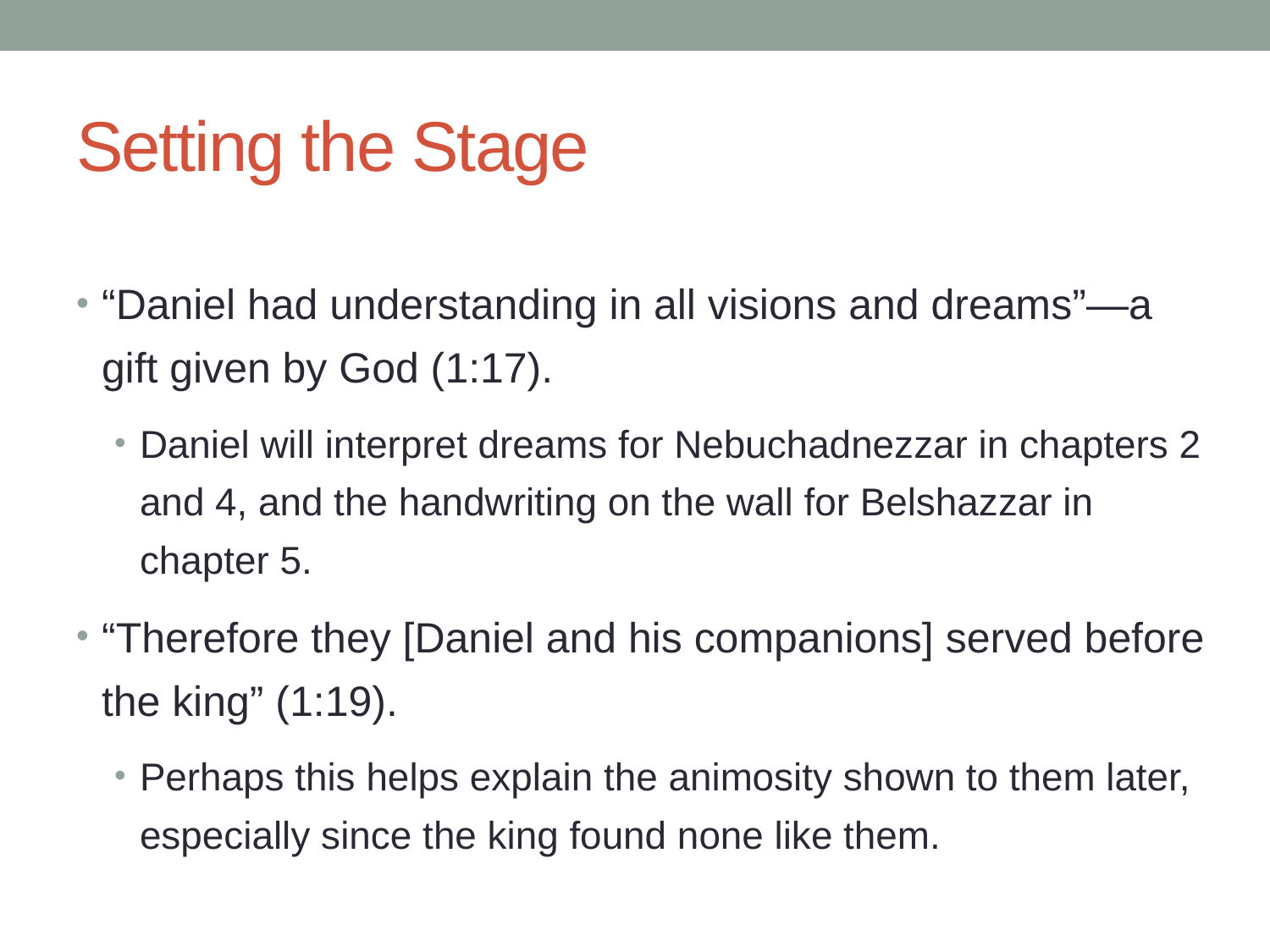

# Setting the Stage
“Daniel had understanding in all visions and dreams”—a gift given by God (1:17).
Daniel will interpret dreams for Nebuchadnezzar in chapters 2 and 4, and the handwriting on the wall for Belshazzar in chapter 5.
“Therefore they [Daniel and his companions] served before the king” (1:19).
Perhaps this helps explain the animosity shown to them later, especially since the king found none like them.